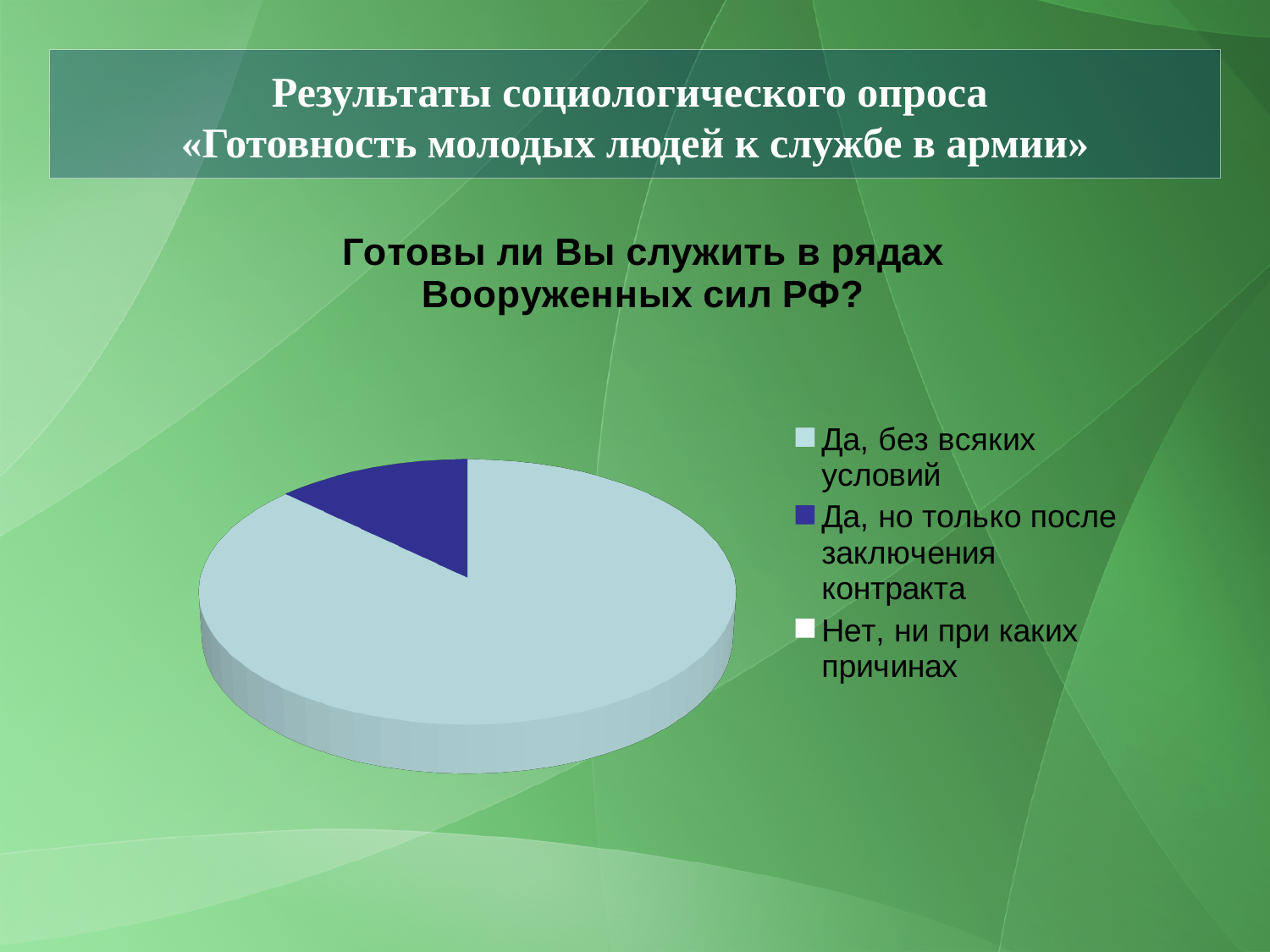

Результаты социологического опроса
«Готовность молодых людей к службе в армии»

[unsupported chart]